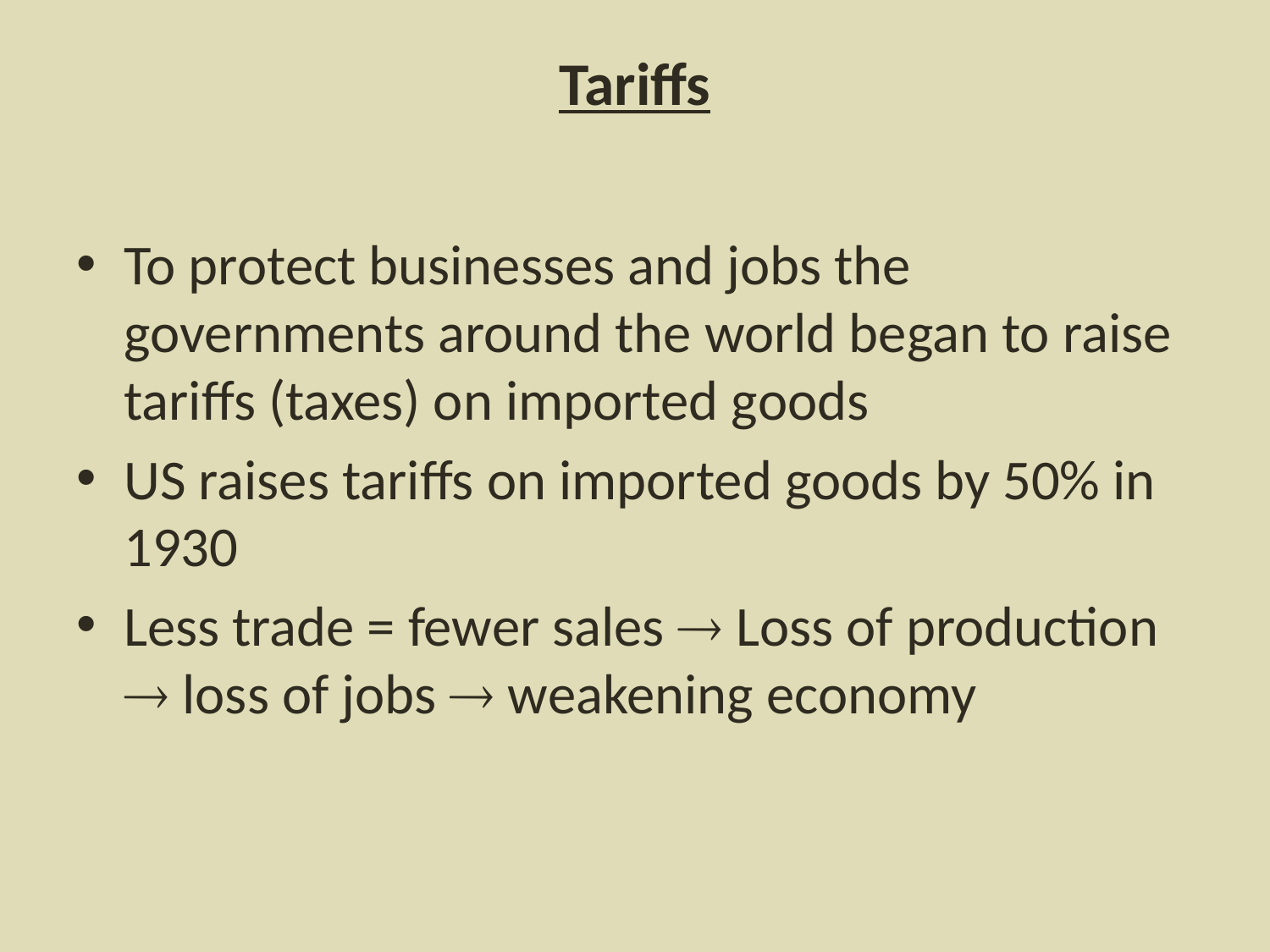

# Tariffs
To protect businesses and jobs the governments around the world began to raise tariffs (taxes) on imported goods
US raises tariffs on imported goods by 50% in 1930
Less trade = fewer sales → Loss of production → loss of jobs → weakening economy